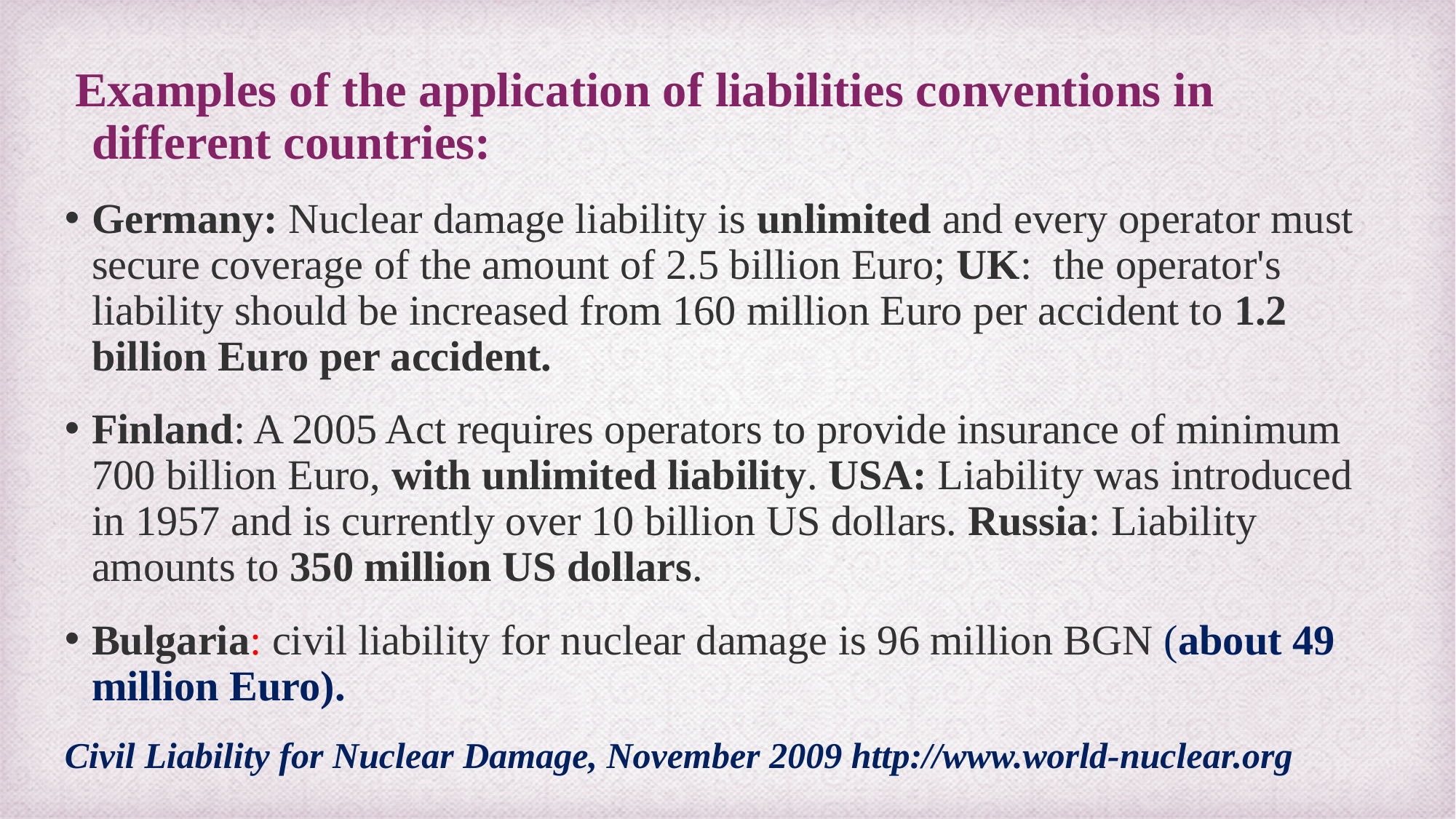

Examples of the application of liabilities conventions in different countries:
Germany: Nuclear damage liability is unlimited and every operator must secure coverage of the amount of 2.5 billion Euro; UK:  the operator's liability should be increased from 160 million Euro per accident to 1.2 billion Euro per accident.
Finland: A 2005 Act requires operators to provide insurance of minimum 700 billion Euro, with unlimited liability. USA: Liability was introduced in 1957 and is currently over 10 billion US dollars. Russia: Liability amounts to 350 million US dollars.
Bulgaria: civil liability for nuclear damage is 96 million BGN (about 49 million Euro).
Civil Liability for Nuclear Damage, November 2009 http://www.world-nuclear.org